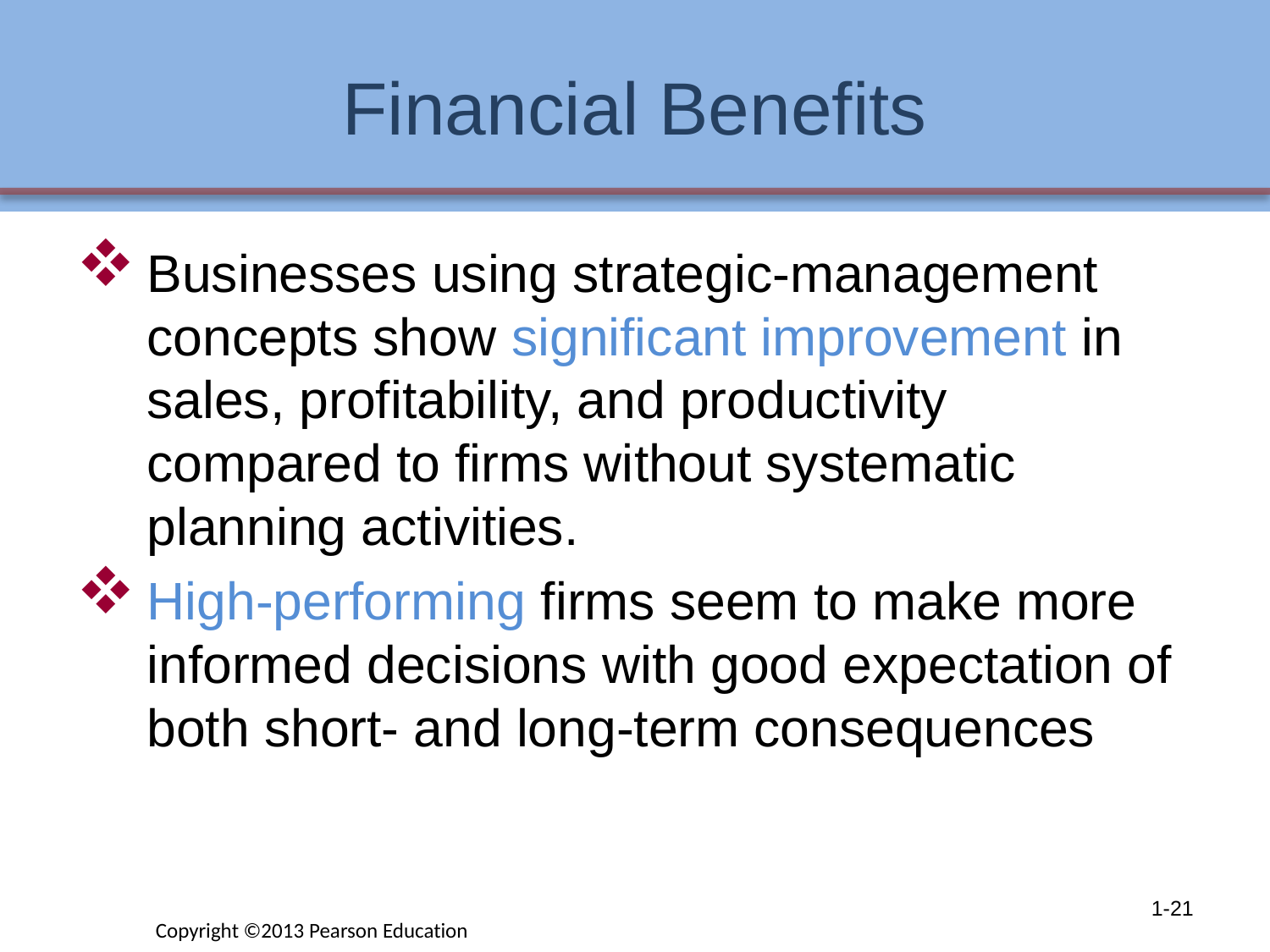

# Financial Benefits
Businesses using strategic-management concepts show significant improvement in sales, profitability, and productivity compared to firms without systematic planning activities.
High-performing firms seem to make more informed decisions with good expectation of both short- and long-term consequences
1-21
Copyright ©2013 Pearson Education